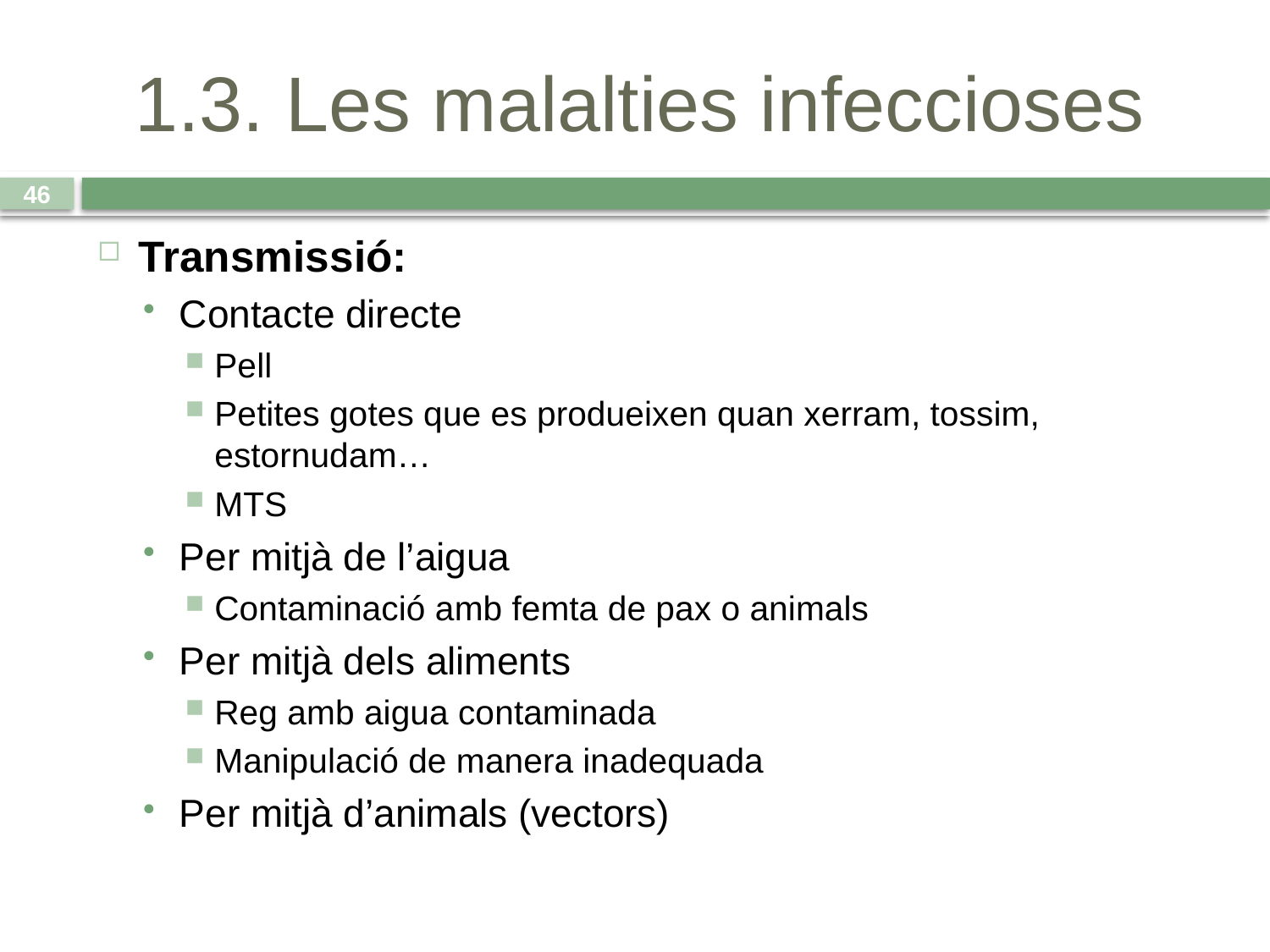

# 1.3. Les malalties infeccioses
46
Transmissió:
Contacte directe
Pell
Petites gotes que es produeixen quan xerram, tossim, estornudam…
MTS
Per mitjà de l’aigua
Contaminació amb femta de pax o animals
Per mitjà dels aliments
Reg amb aigua contaminada
Manipulació de manera inadequada
Per mitjà d’animals (vectors)